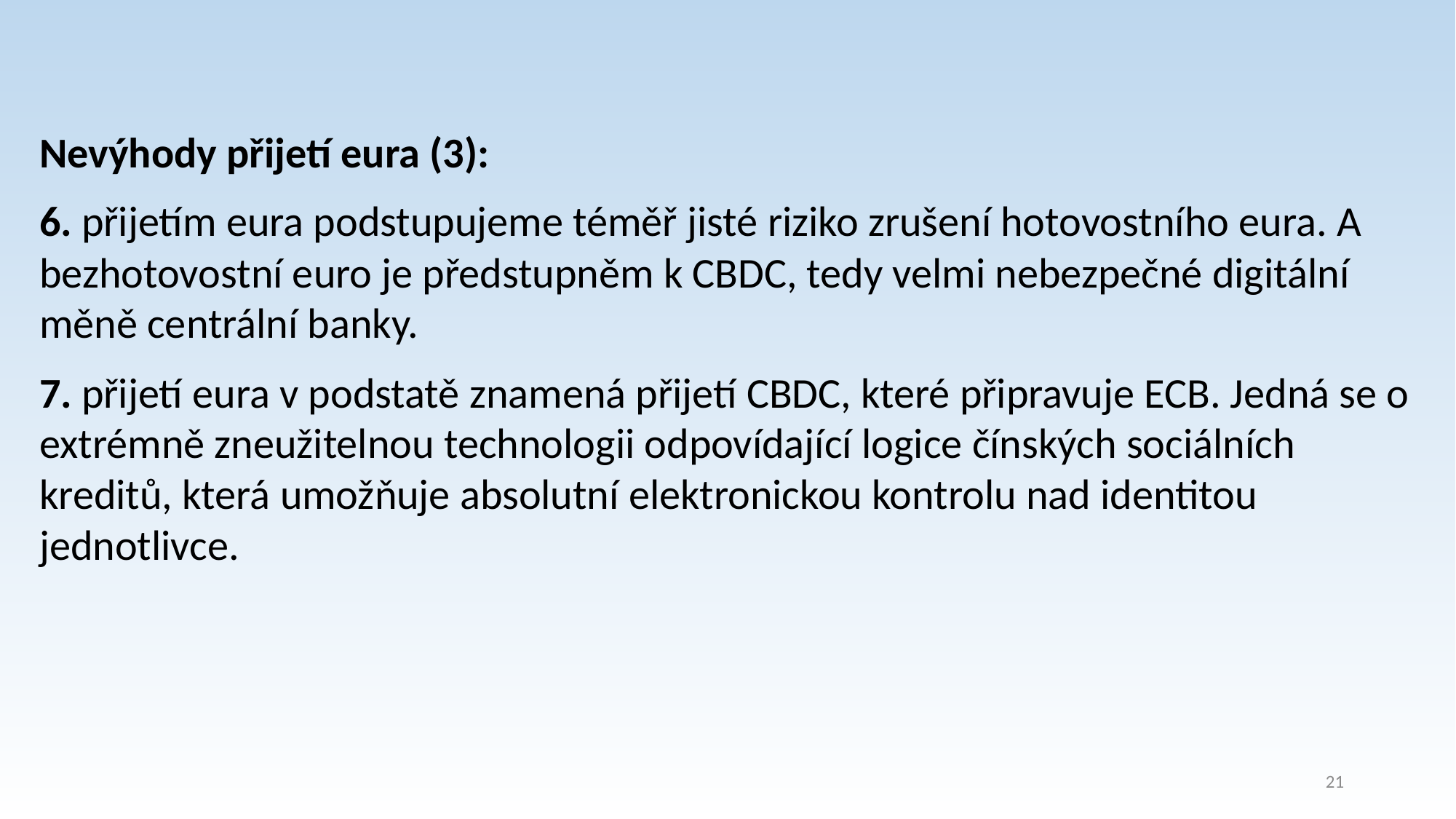

Nevýhody přijetí eura (3):

6. přijetím eura podstupujeme téměř jisté riziko zrušení hotovostního eura. A bezhotovostní euro je předstupněm k CBDC, tedy velmi nebezpečné digitální měně centrální banky.

7. přijetí eura v podstatě znamená přijetí CBDC, které připravuje ECB. Jedná se o extrémně zneužitelnou technologii odpovídající logice čínských sociálních kreditů, která umožňuje absolutní elektronickou kontrolu nad identitou jednotlivce.
21